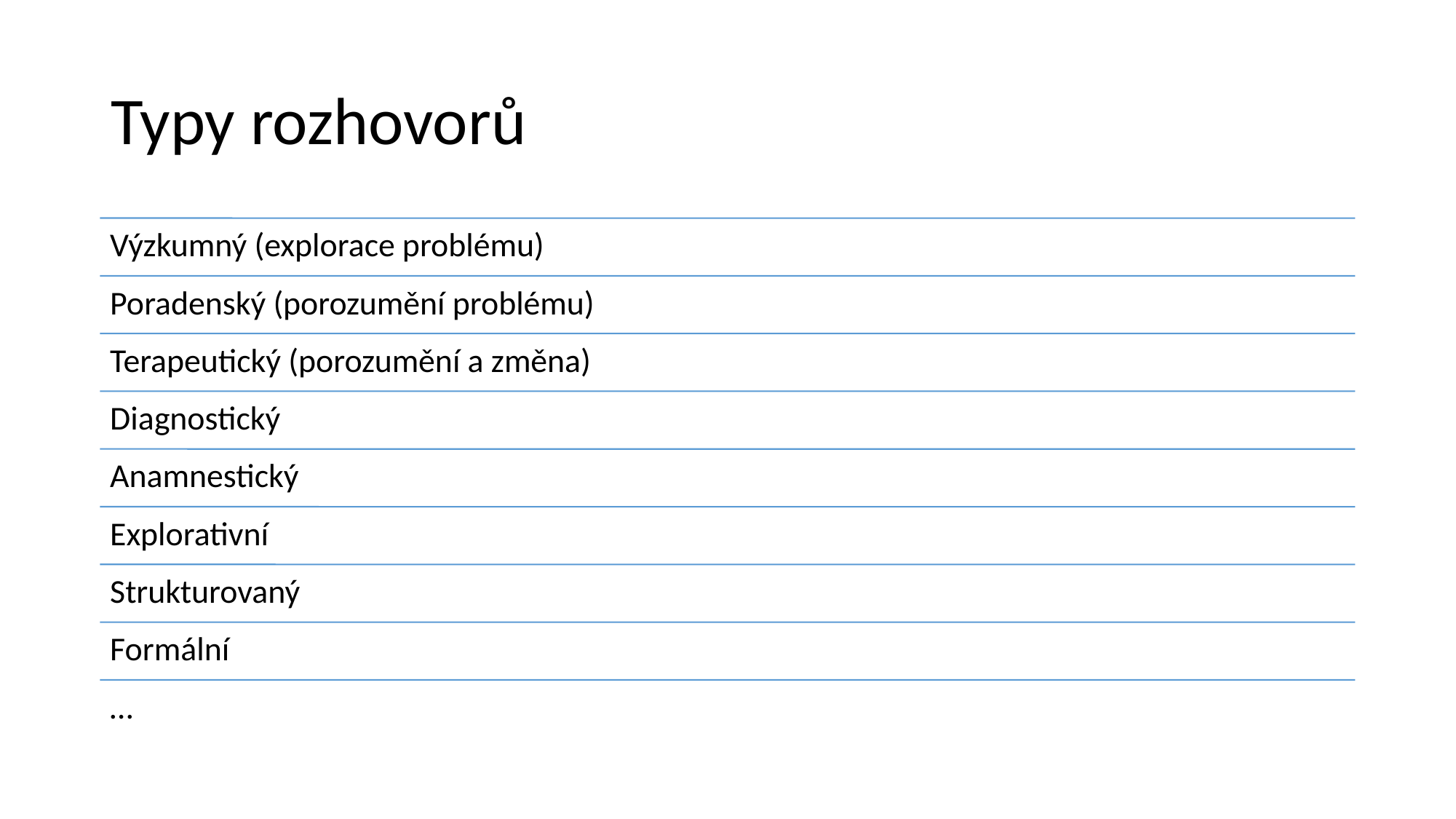

# Typy rozhovorů
Výzkumný (explorace problému)
Poradenský (porozumění problému)
Terapeutický (porozumění a změna)
Diagnostický
Anamnestický
Explorativní
Strukturovaný
Formální
…